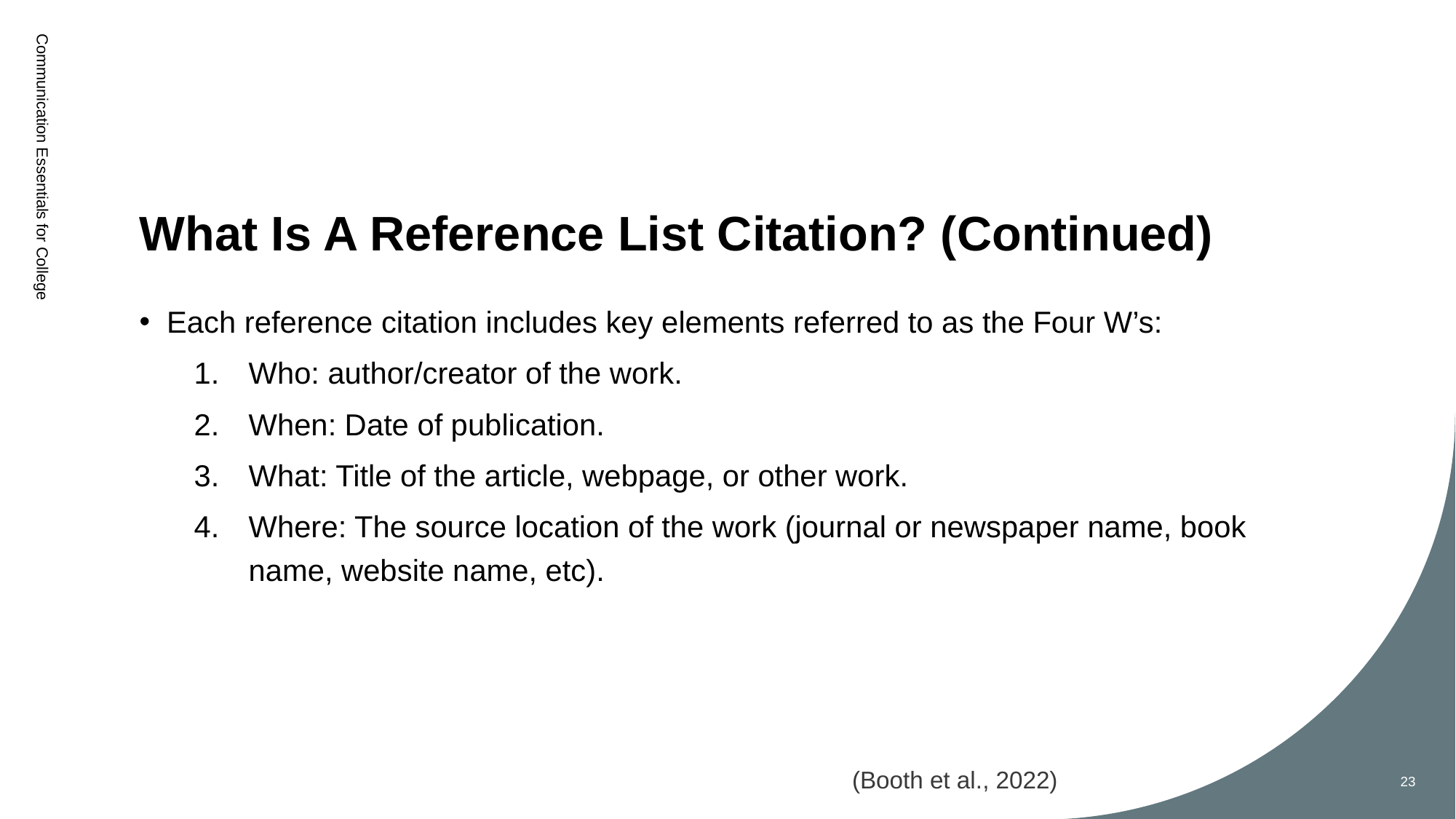

# What Is A Reference List Citation? (Continued)
Communication Essentials for College
Each reference citation includes key elements referred to as the Four W’s:
Who: author/creator of the work.
When: Date of publication.
What: Title of the article, webpage, or other work.
Where: The source location of the work (journal or newspaper name, book name, website name, etc).
(Booth et al., 2022)​​
23